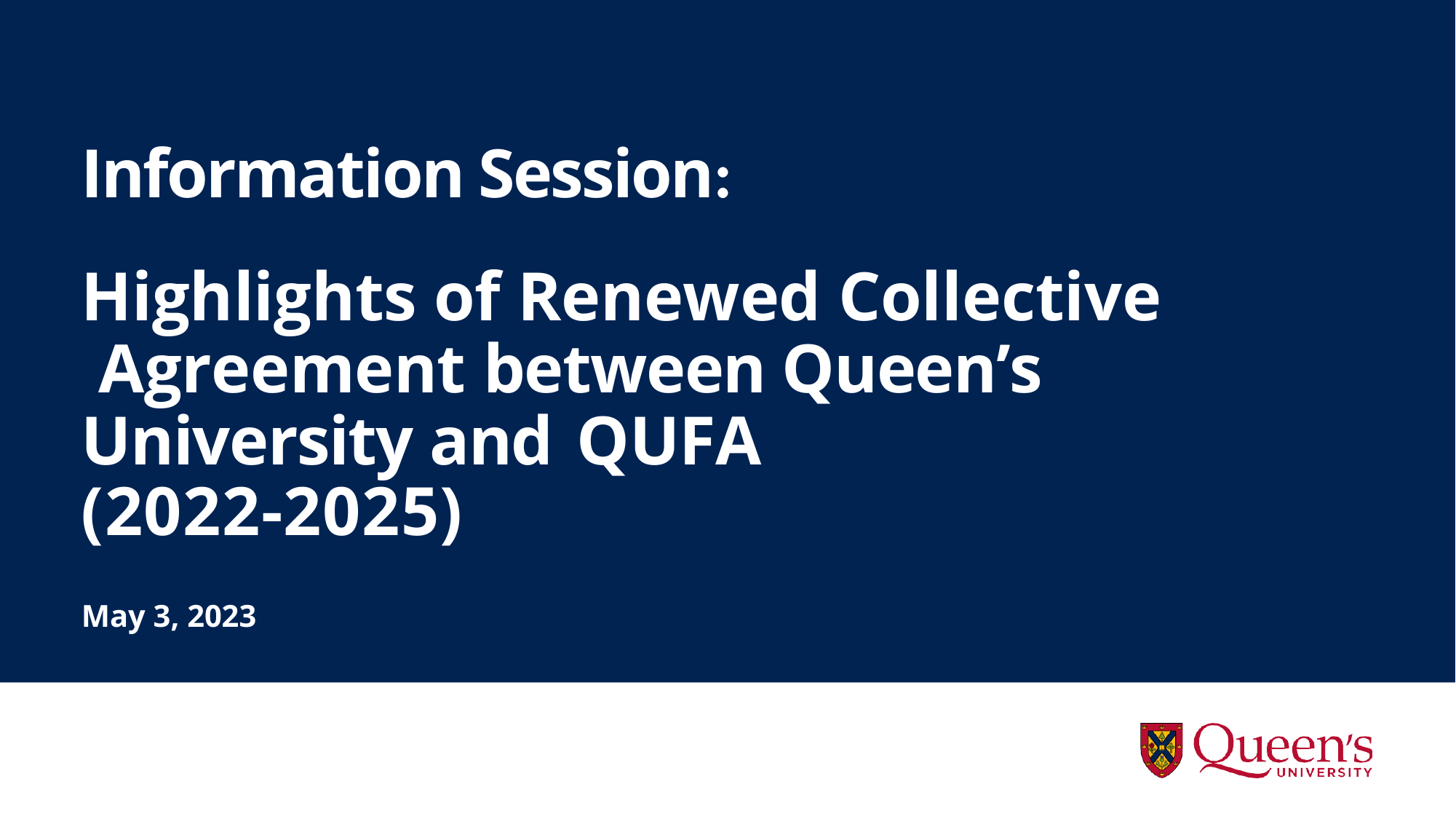

# Information Session:
Highlights of Renewed Collective  Agreement between Queen’s University and QUFA
(2022-2025)
May 3, 2023

1